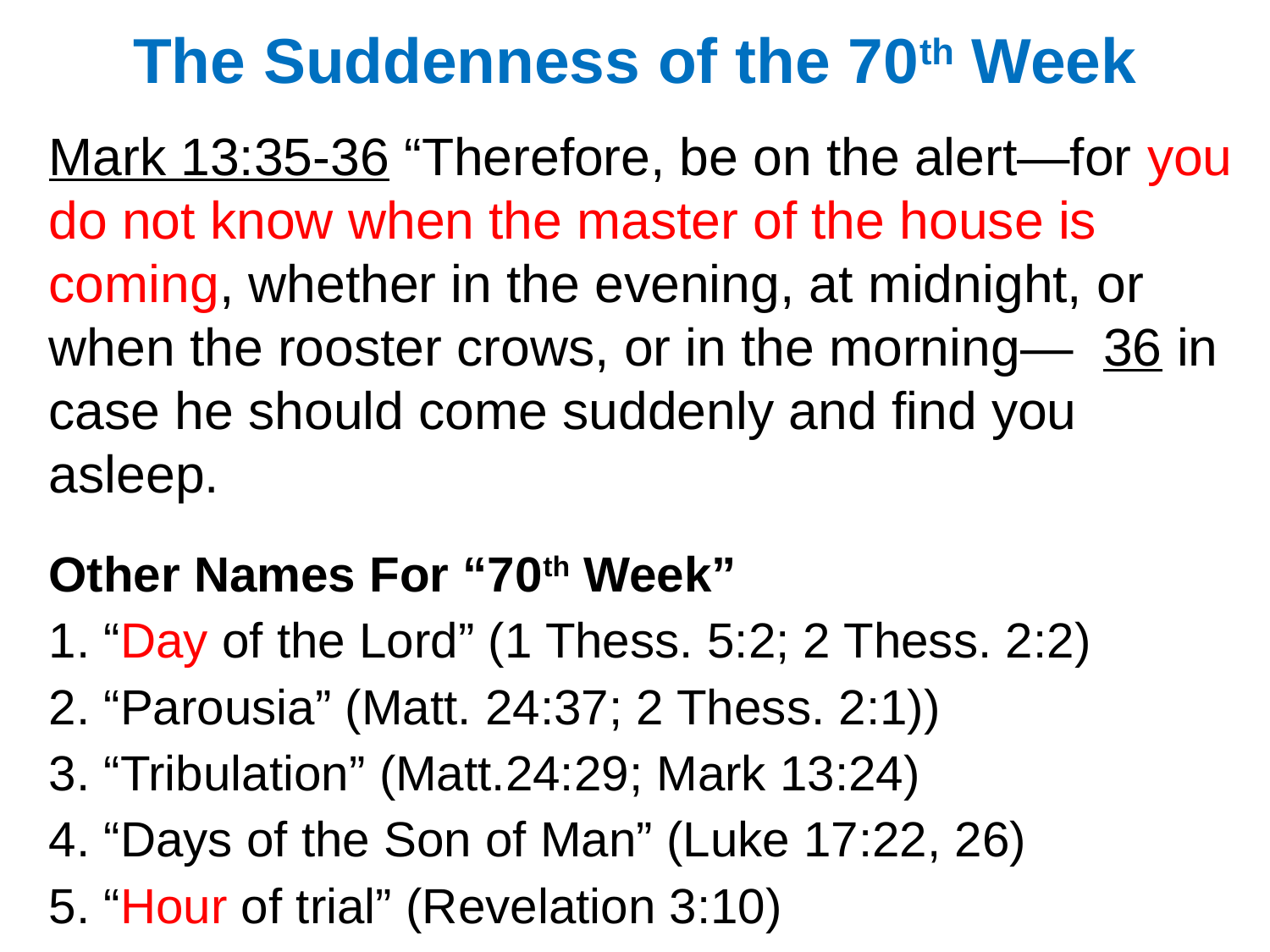

# The Suddenness of the 70th Week
Mark 13:35-36 “Therefore, be on the alert—for you do not know when the master of the house is coming, whether in the evening, at midnight, or when the rooster crows, or in the morning—  36 in case he should come suddenly and find you asleep.

Other Names For “70th Week”
1. “Day of the Lord” (1 Thess. 5:2; 2 Thess. 2:2)
2. “Parousia” (Matt. 24:37; 2 Thess. 2:1))
3. “Tribulation” (Matt.24:29; Mark 13:24)
4. “Days of the Son of Man” (Luke 17:22, 26)
5. “Hour of trial” (Revelation 3:10)